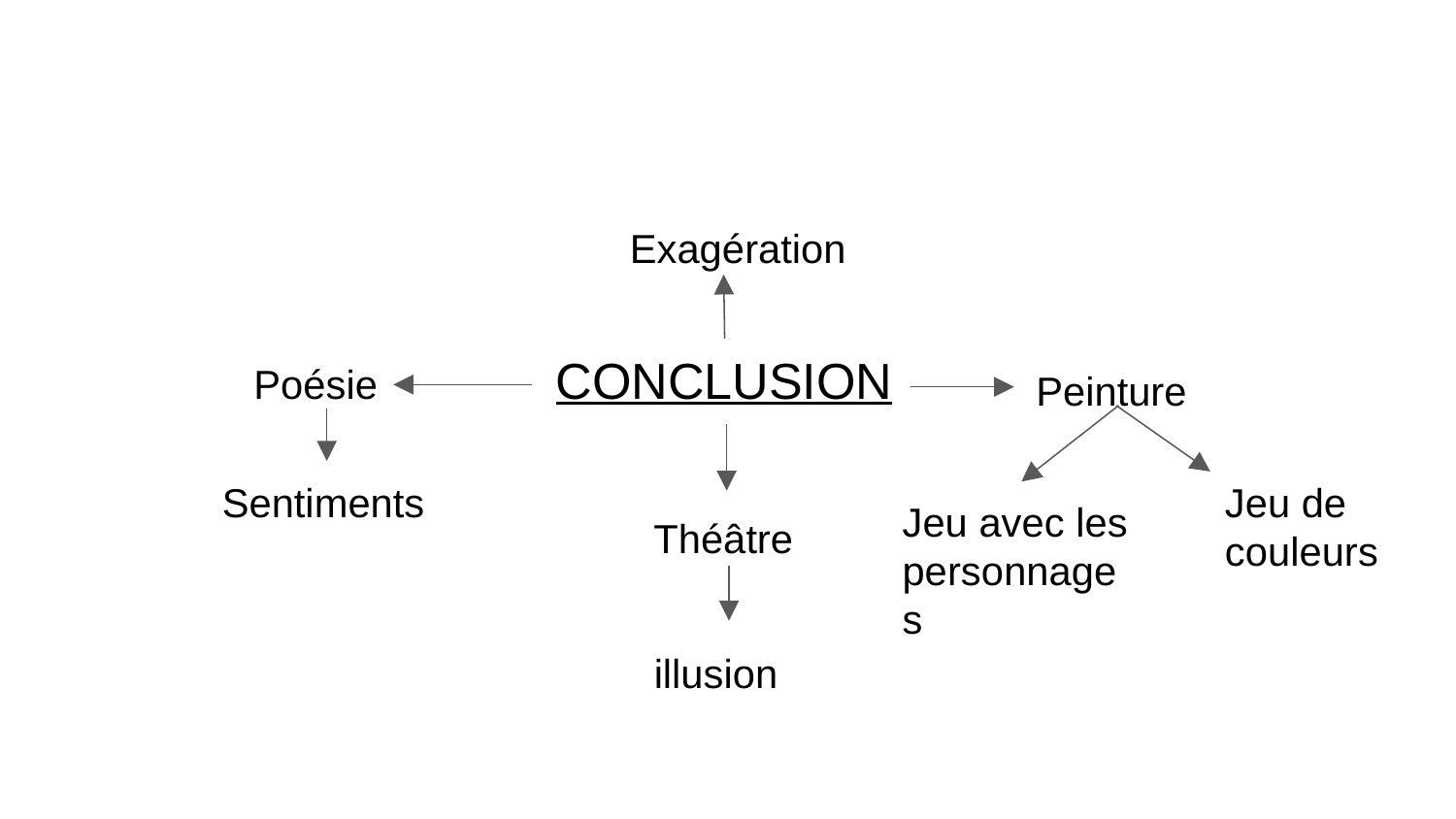

CONCLUSION

Exagération
Poésie
Peinture
Sentiments
Jeu de couleurs
Jeu avec les personnages
Théâtre
illusion